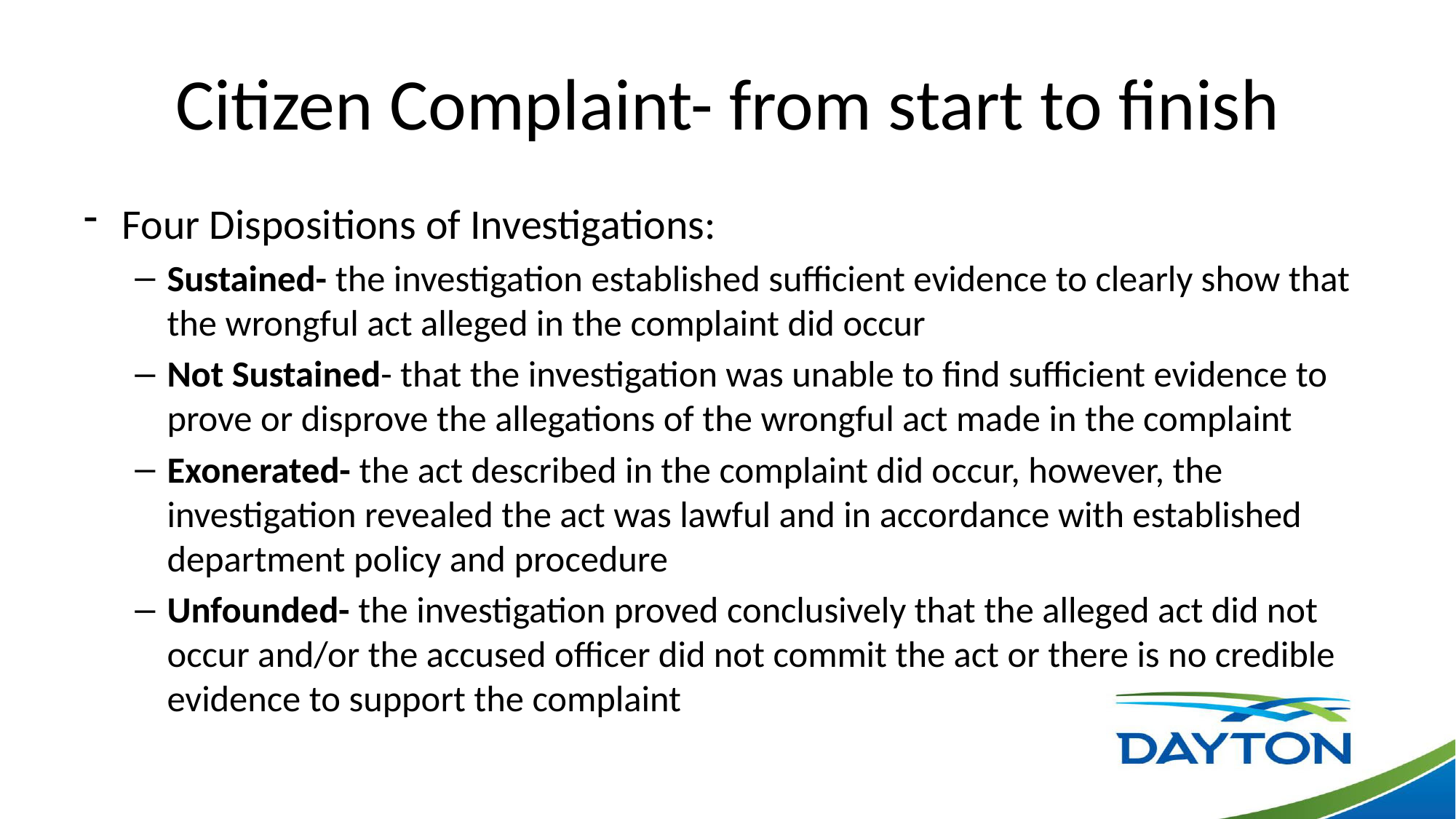

# Citizen Complaint- from start to finish
Four Dispositions of Investigations:
Sustained- the investigation established sufficient evidence to clearly show that the wrongful act alleged in the complaint did occur
Not Sustained- that the investigation was unable to find sufficient evidence to prove or disprove the allegations of the wrongful act made in the complaint
Exonerated- the act described in the complaint did occur, however, the investigation revealed the act was lawful and in accordance with established department policy and procedure
Unfounded- the investigation proved conclusively that the alleged act did not occur and/or the accused officer did not commit the act or there is no credible evidence to support the complaint